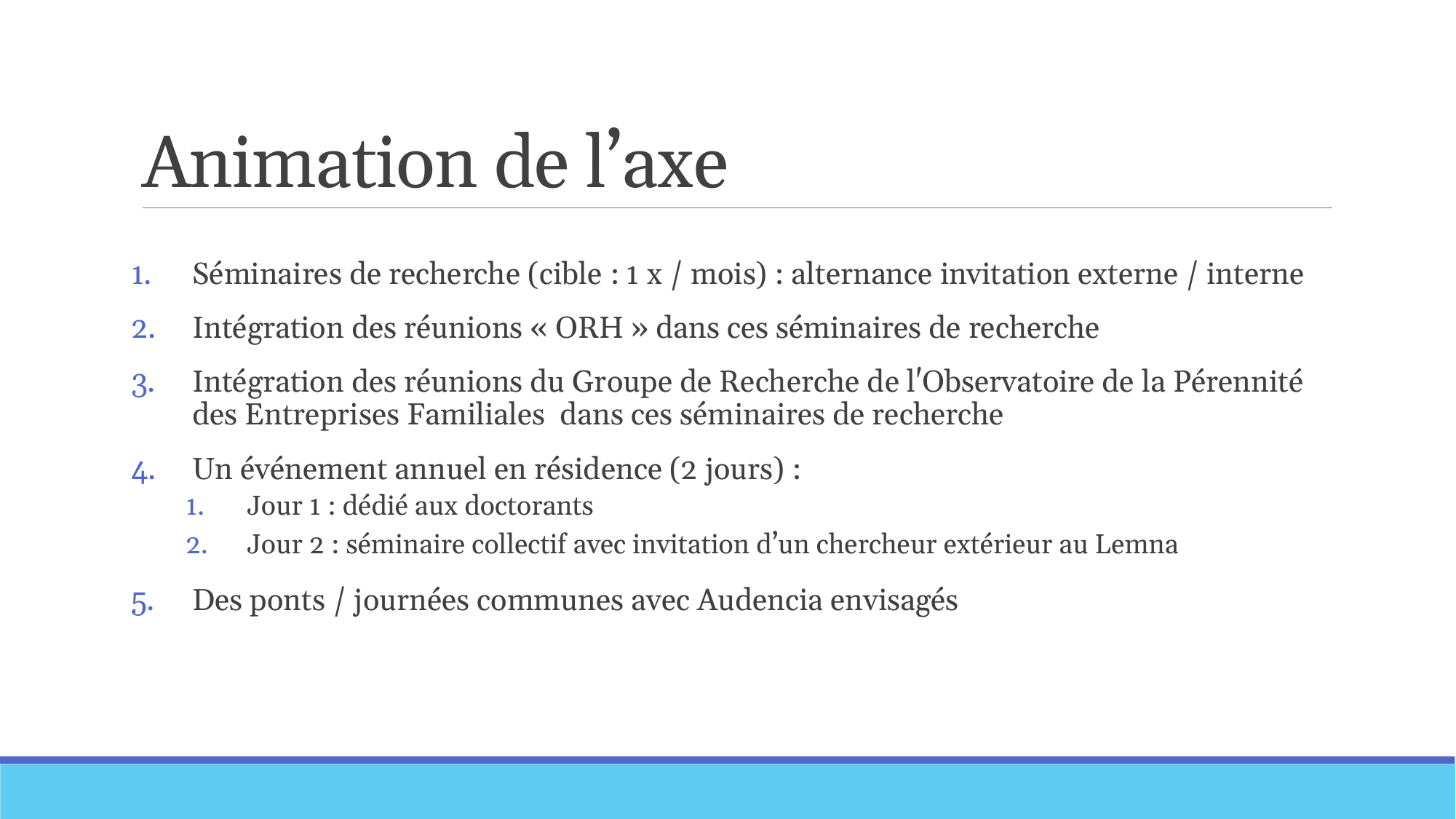

# Animation de l’axe
Séminaires de recherche (cible : 1 x / mois) : alternance invitation externe / interne
Intégration des réunions « ORH » dans ces séminaires de recherche
Intégration des réunions du Groupe de Recherche de l'Observatoire de la Pérennité des Entreprises Familiales  dans ces séminaires de recherche
Un événement annuel en résidence (2 jours) :
Jour 1 : dédié aux doctorants
Jour 2 : séminaire collectif avec invitation d’un chercheur extérieur au Lemna
Des ponts / journées communes avec Audencia envisagés